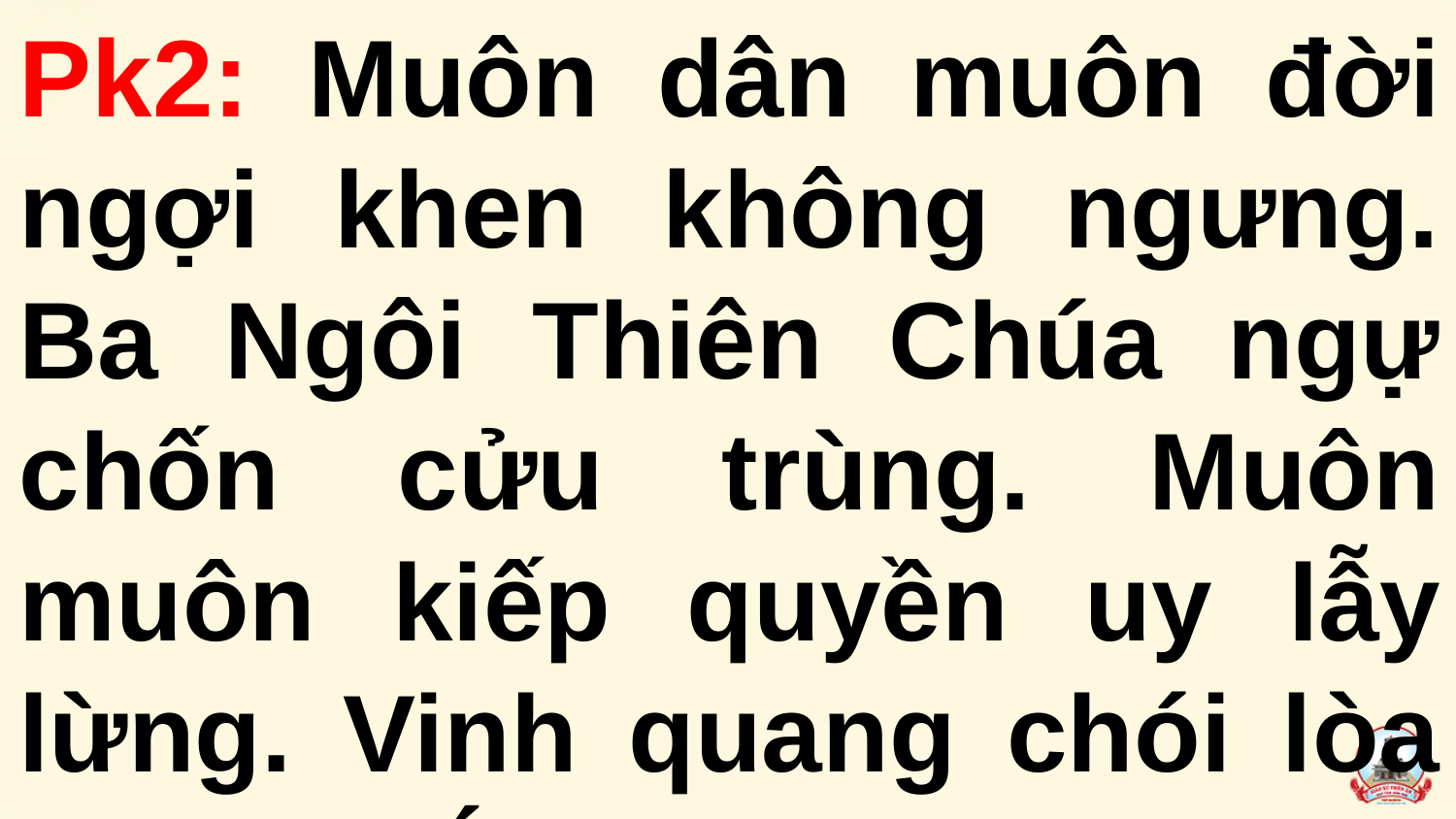

Pk2: Muôn dân muôn đời ngợi khen không ngưng. Ba Ngôi Thiên Chúa ngự chốn cửu trùng. Muôn muôn kiếp quyền uy lẫy lừng. Vinh quang chói lòa sáng khắp không trung.